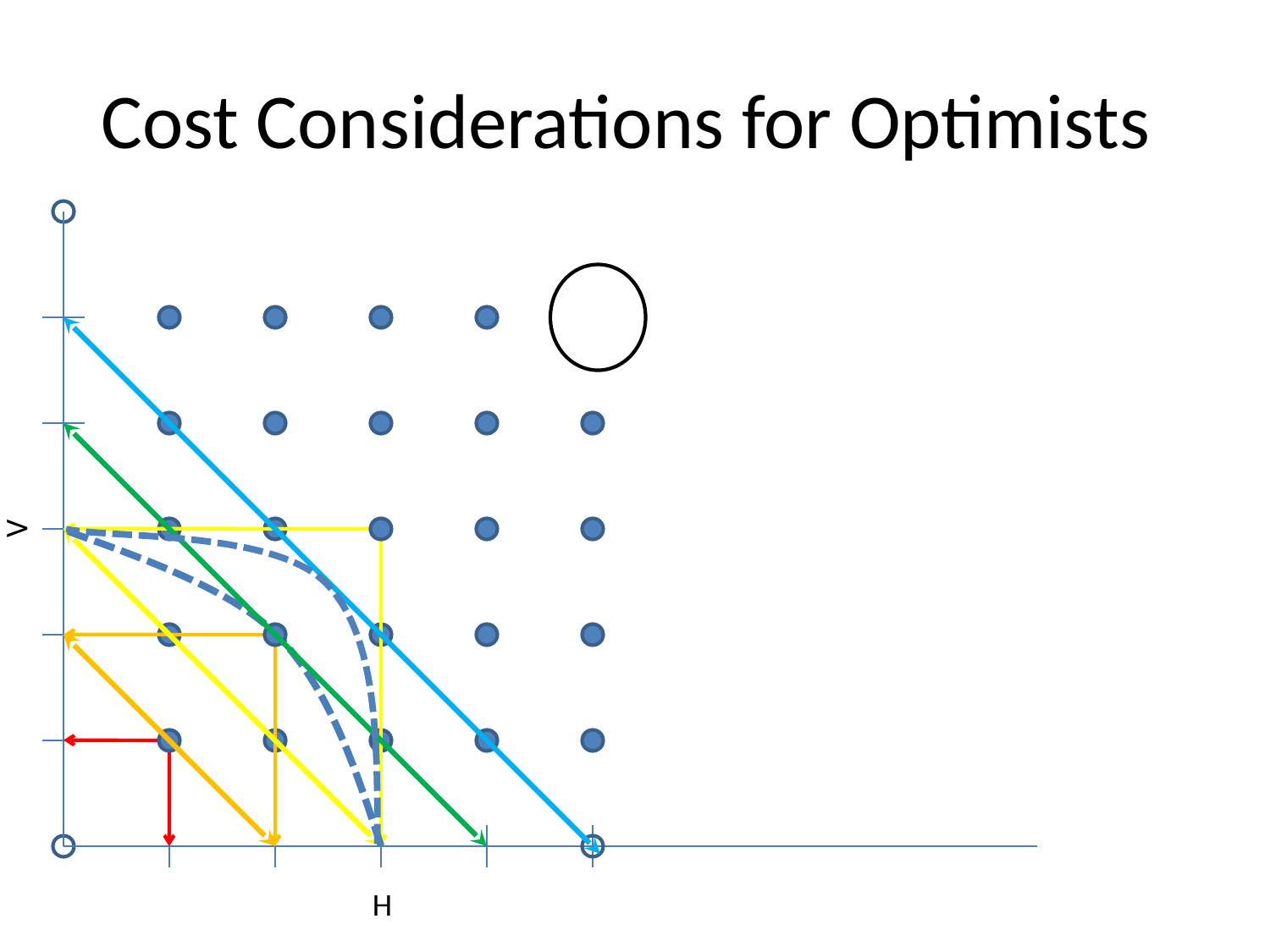

# Cost Considerations for Optimists

V

H